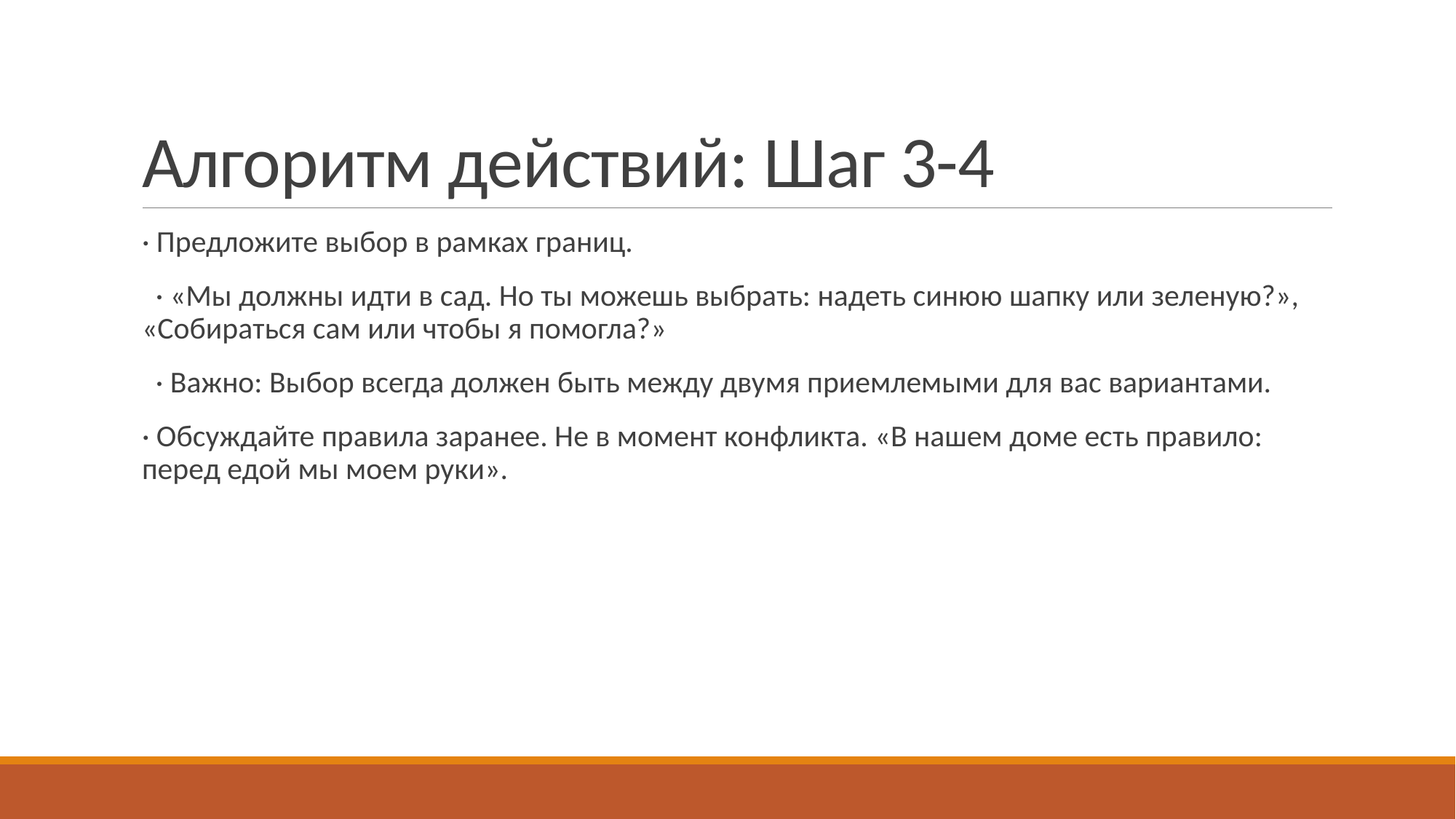

# Алгоритм действий: Шаг 3-4
· Предложите выбор в рамках границ.
  · «Мы должны идти в сад. Но ты можешь выбрать: надеть синюю шапку или зеленую?», «Собираться сам или чтобы я помогла?»
  · Важно: Выбор всегда должен быть между двумя приемлемыми для вас вариантами.
· Обсуждайте правила заранее. Не в момент конфликта. «В нашем доме есть правило: перед едой мы моем руки».